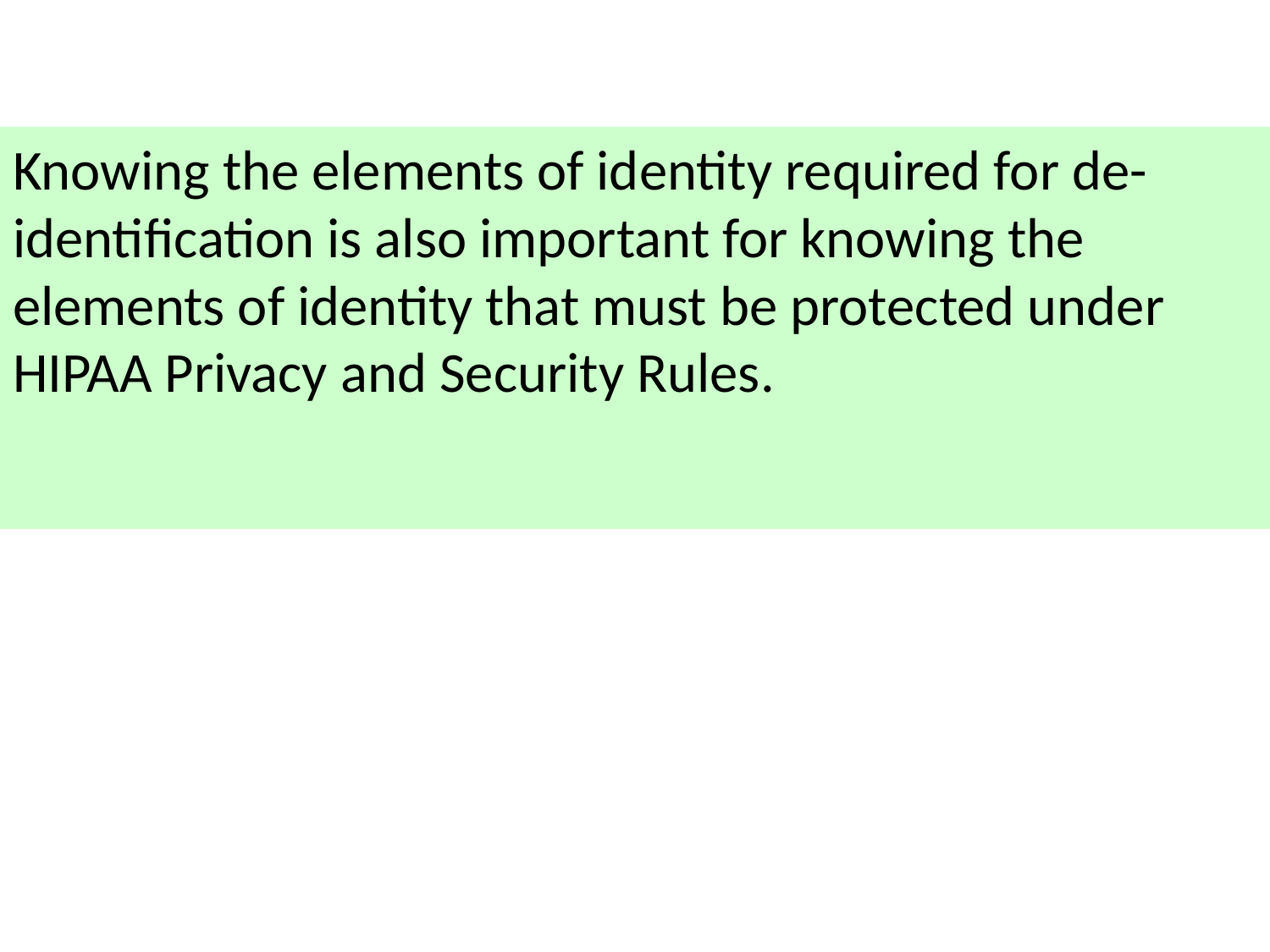

Knowing the elements of identity required for de-identification is also important for knowing the elements of identity that must be protected under HIPAA Privacy and Security Rules.